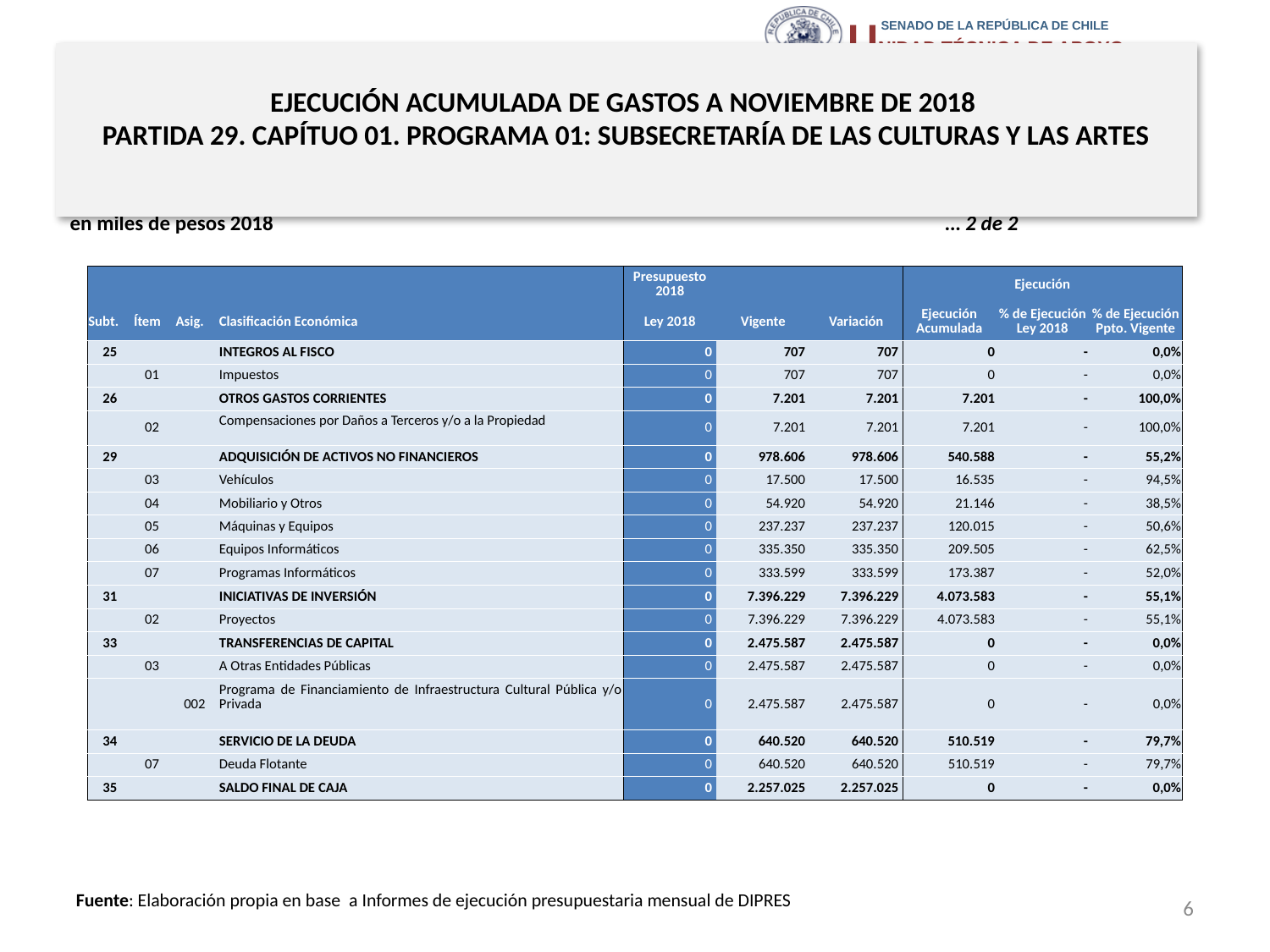

# EJECUCIÓN ACUMULADA DE GASTOS A NOVIEMBRE DE 2018 PARTIDA 29. CAPÍTUO 01. PROGRAMA 01: SUBSECRETARÍA DE LAS CULTURAS Y LAS ARTES
en miles de pesos 2018                                                                                                                                          … 2 de 2
|  |  |  |  | Presupuesto 2018 |  |  | Ejecución |  |  |
| --- | --- | --- | --- | --- | --- | --- | --- | --- | --- |
| Subt. | Ítem | Asig. | Clasificación Económica | Ley 2018 | Vigente | Variación | Ejecución Acumulada | % de Ejecución Ley 2018 | % de Ejecución Ppto. Vigente |
| 25 |  |  | INTEGROS AL FISCO | 0 | 707 | 707 | 0 | - | 0,0% |
|  | 01 |  | Impuestos | 0 | 707 | 707 | 0 | - | 0,0% |
| 26 |  |  | OTROS GASTOS CORRIENTES | 0 | 7.201 | 7.201 | 7.201 | - | 100,0% |
|  | 02 |  | Compensaciones por Daños a Terceros y/o a la Propiedad | 0 | 7.201 | 7.201 | 7.201 | - | 100,0% |
| 29 |  |  | ADQUISICIÓN DE ACTIVOS NO FINANCIEROS | 0 | 978.606 | 978.606 | 540.588 | - | 55,2% |
|  | 03 |  | Vehículos | 0 | 17.500 | 17.500 | 16.535 | - | 94,5% |
|  | 04 |  | Mobiliario y Otros | 0 | 54.920 | 54.920 | 21.146 | - | 38,5% |
|  | 05 |  | Máquinas y Equipos | 0 | 237.237 | 237.237 | 120.015 | - | 50,6% |
|  | 06 |  | Equipos Informáticos | 0 | 335.350 | 335.350 | 209.505 | - | 62,5% |
|  | 07 |  | Programas Informáticos | 0 | 333.599 | 333.599 | 173.387 | - | 52,0% |
| 31 |  |  | INICIATIVAS DE INVERSIÓN | 0 | 7.396.229 | 7.396.229 | 4.073.583 | - | 55,1% |
|  | 02 |  | Proyectos | 0 | 7.396.229 | 7.396.229 | 4.073.583 | - | 55,1% |
| 33 |  |  | TRANSFERENCIAS DE CAPITAL | 0 | 2.475.587 | 2.475.587 | 0 | - | 0,0% |
|  | 03 |  | A Otras Entidades Públicas | 0 | 2.475.587 | 2.475.587 | 0 | - | 0,0% |
|  |  | 002 | Programa de Financiamiento de Infraestructura Cultural Pública y/o Privada | 0 | 2.475.587 | 2.475.587 | 0 | - | 0,0% |
| 34 |  |  | SERVICIO DE LA DEUDA | 0 | 640.520 | 640.520 | 510.519 | - | 79,7% |
|  | 07 |  | Deuda Flotante | 0 | 640.520 | 640.520 | 510.519 | - | 79,7% |
| 35 |  |  | SALDO FINAL DE CAJA | 0 | 2.257.025 | 2.257.025 | 0 | - | 0,0% |
6